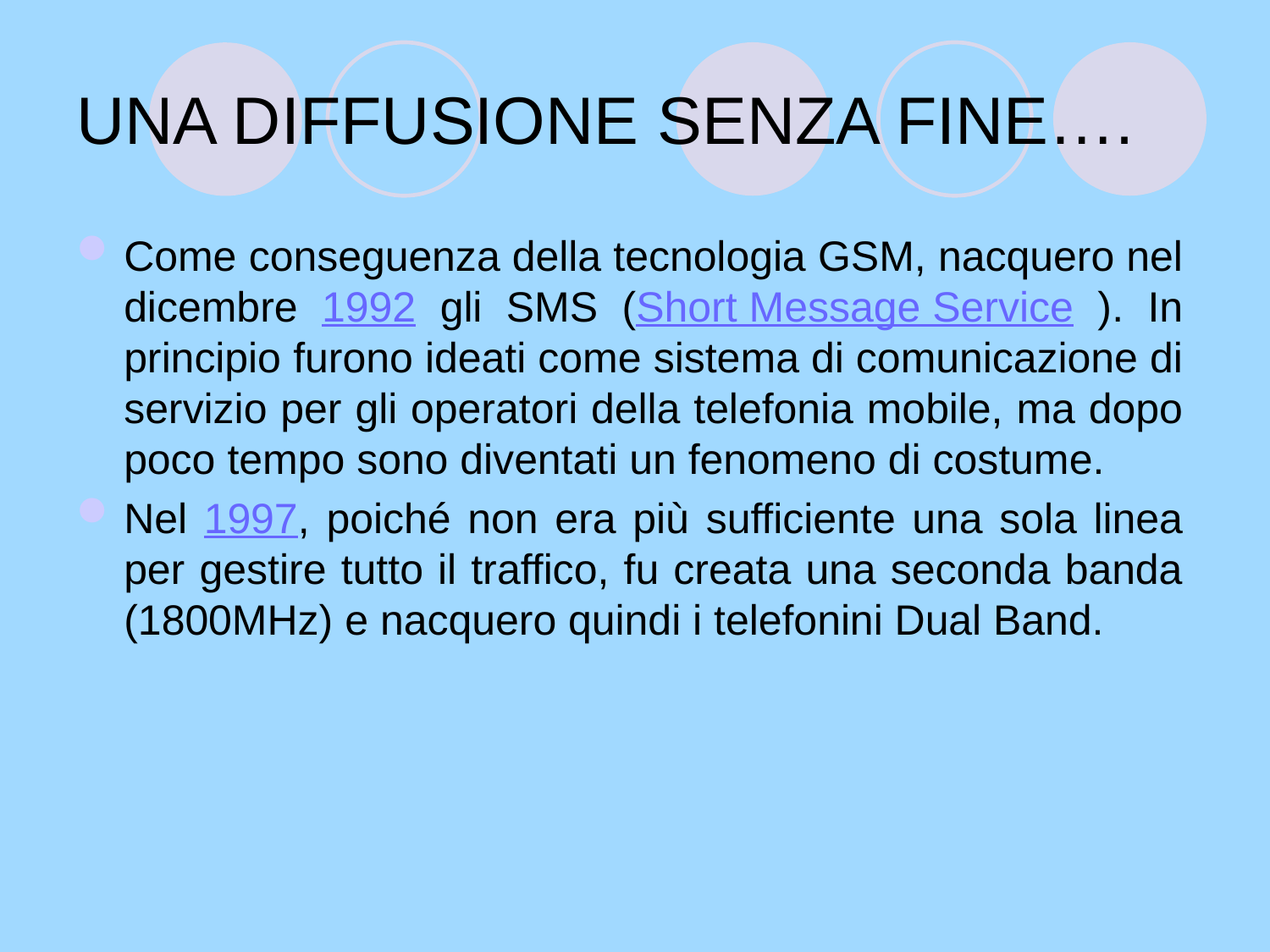

# UNA DIFFUSIONE SENZA FINE….
Come conseguenza della tecnologia GSM, nacquero nel dicembre 1992 gli SMS (Short Message Service ). In principio furono ideati come sistema di comunicazione di servizio per gli operatori della telefonia mobile, ma dopo poco tempo sono diventati un fenomeno di costume.
Nel 1997, poiché non era più sufficiente una sola linea per gestire tutto il traffico, fu creata una seconda banda (1800MHz) e nacquero quindi i telefonini Dual Band.